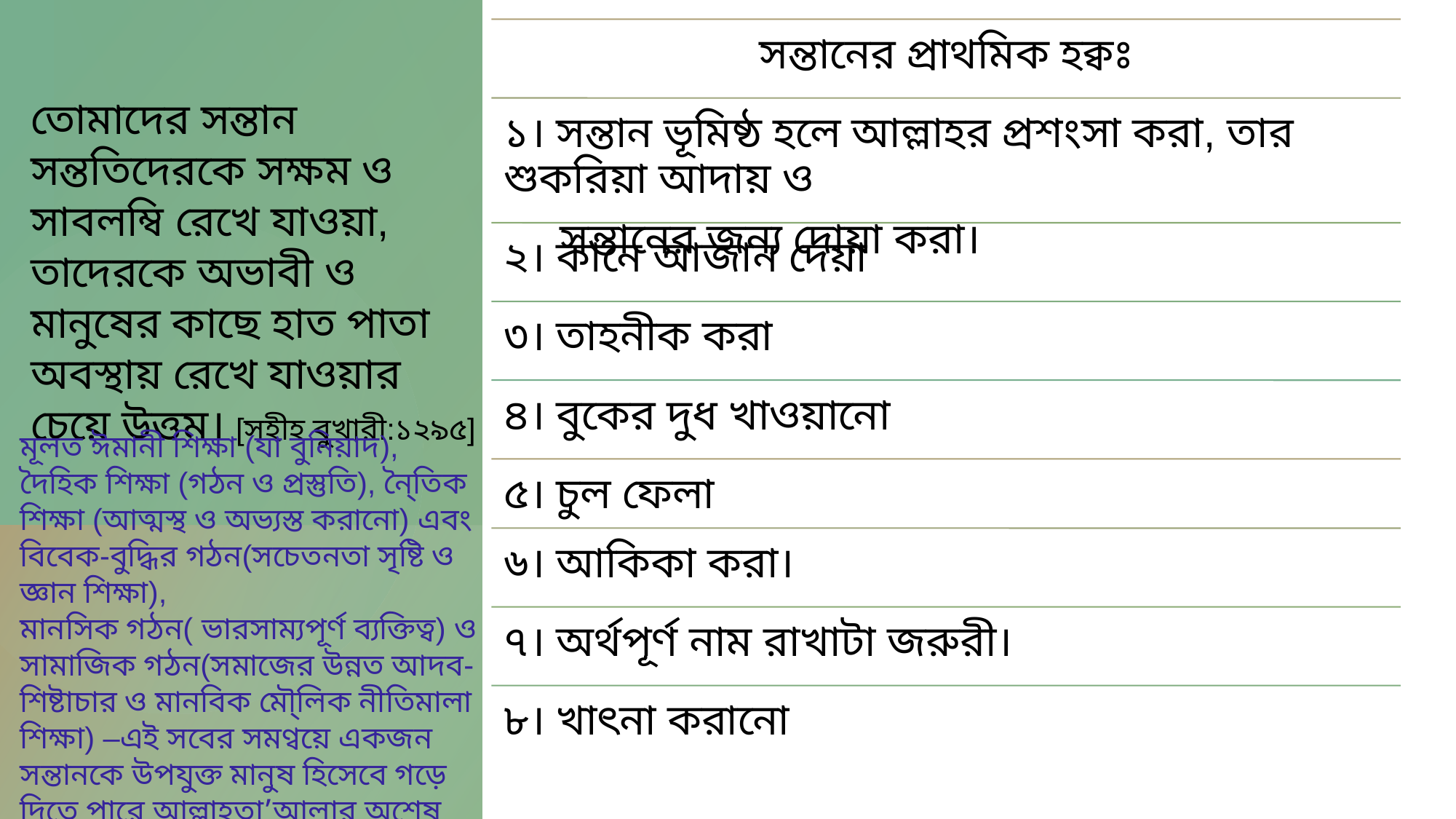

সন্তানের প্রাথমিক হক্বঃ
১। সন্তান ভূমিষ্ঠ হলে আল্লাহর প্রশংসা করা, তার শুকরিয়া আদায় ও
     সন্তানের জন্য দোয়া করা।
২। কানে আজান দেয়া
৩। তাহনীক করা
৪। বুকের দুধ খাওয়ানো
৫। চুল ফেলা
৬। আকিকা করা।
৭। অর্থপূর্ণ নাম রাখাটা জরুরী।
৮। খাৎনা করানো

তোমাদের সন্তান সন্ততিদেরকে সক্ষম ও সাবলম্বি রেখে যাওয়া, তাদেরকে অভাবী ও মানুষের কাছে হাত পাতা অবস্থায় রেখে যাওয়ার চেয়ে উত্তম। [সহীহ বুখারী:১২৯৫]

মূলত ঈমানী শিক্ষা (যা বুনিয়াদ), দৈহিক শিক্ষা (গঠন ও প্রস্তুতি), নৈ্তিক শিক্ষা (আত্মস্থ ও অভ্যস্ত করানো) এবং বিবেক-বুদ্ধির গঠন(সচেতনতা সৃষ্টি ও জ্ঞান শিক্ষা),
মানসিক গঠন( ভারসাম্যপূর্ণ ব্যক্তিত্ব) ও সামাজিক গঠন(সমাজের উন্নত আদব-শিষ্টাচার ও মানবিক মৌ্লিক নীতিমালা শিক্ষা) –এই সবের সমণ্বয়ে একজন সন্তানকে উপযুক্ত মানুষ হিসেবে গড়ে দিতে পারে আল্লাহতা’আলার অশেষ রহমতে।